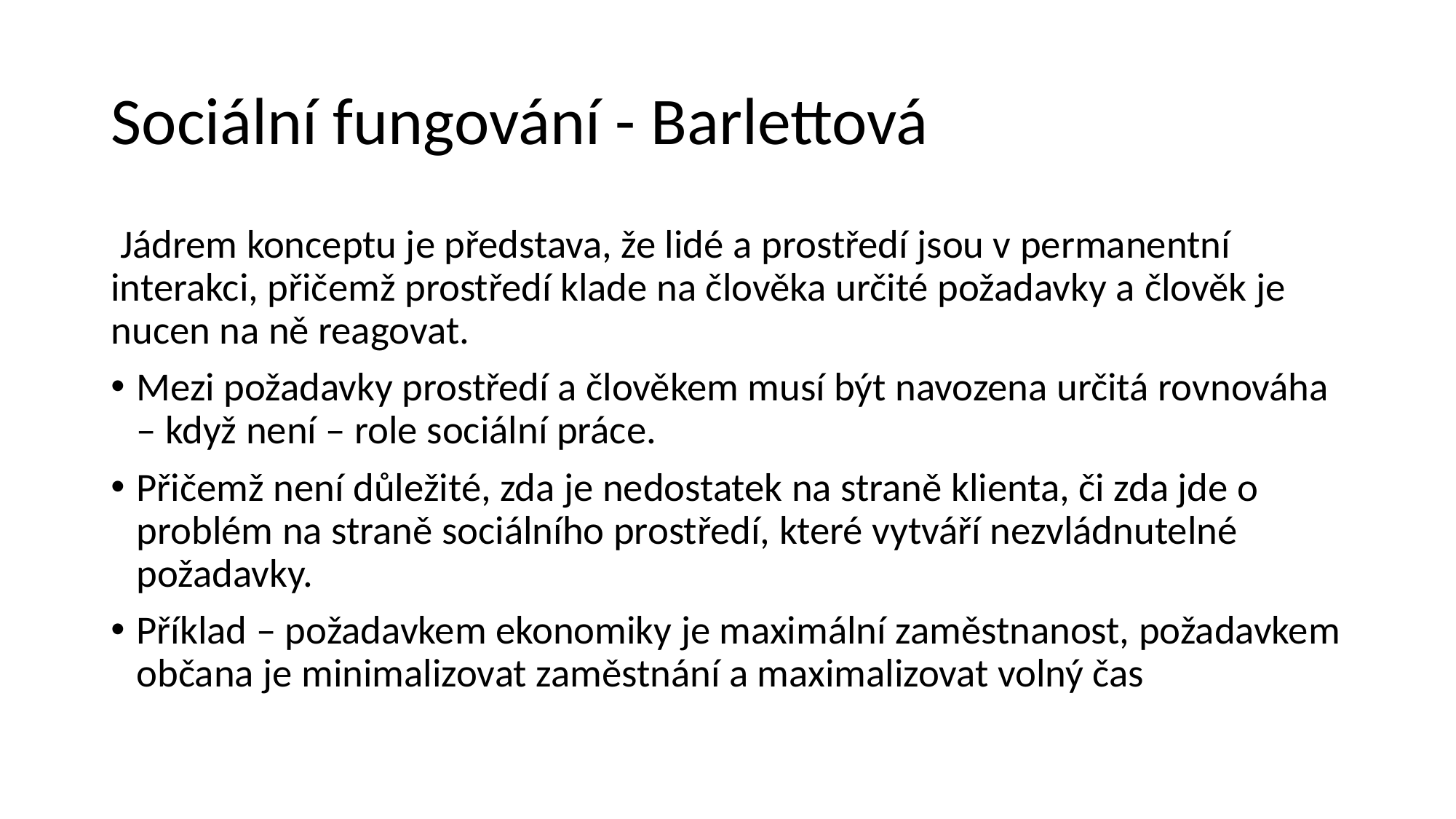

# Sociální fungování - Barlettová
 Jádrem konceptu je představa, že lidé a prostředí jsou v permanentní interakci, přičemž prostředí klade na člověka určité požadavky a člověk je nucen na ně reagovat.
Mezi požadavky prostředí a člověkem musí být navozena určitá rovnováha – když není – role sociální práce.
Přičemž není důležité, zda je nedostatek na straně klienta, či zda jde o problém na straně sociálního prostředí, které vytváří nezvládnutelné požadavky.
Příklad – požadavkem ekonomiky je maximální zaměstnanost, požadavkem občana je minimalizovat zaměstnání a maximalizovat volný čas